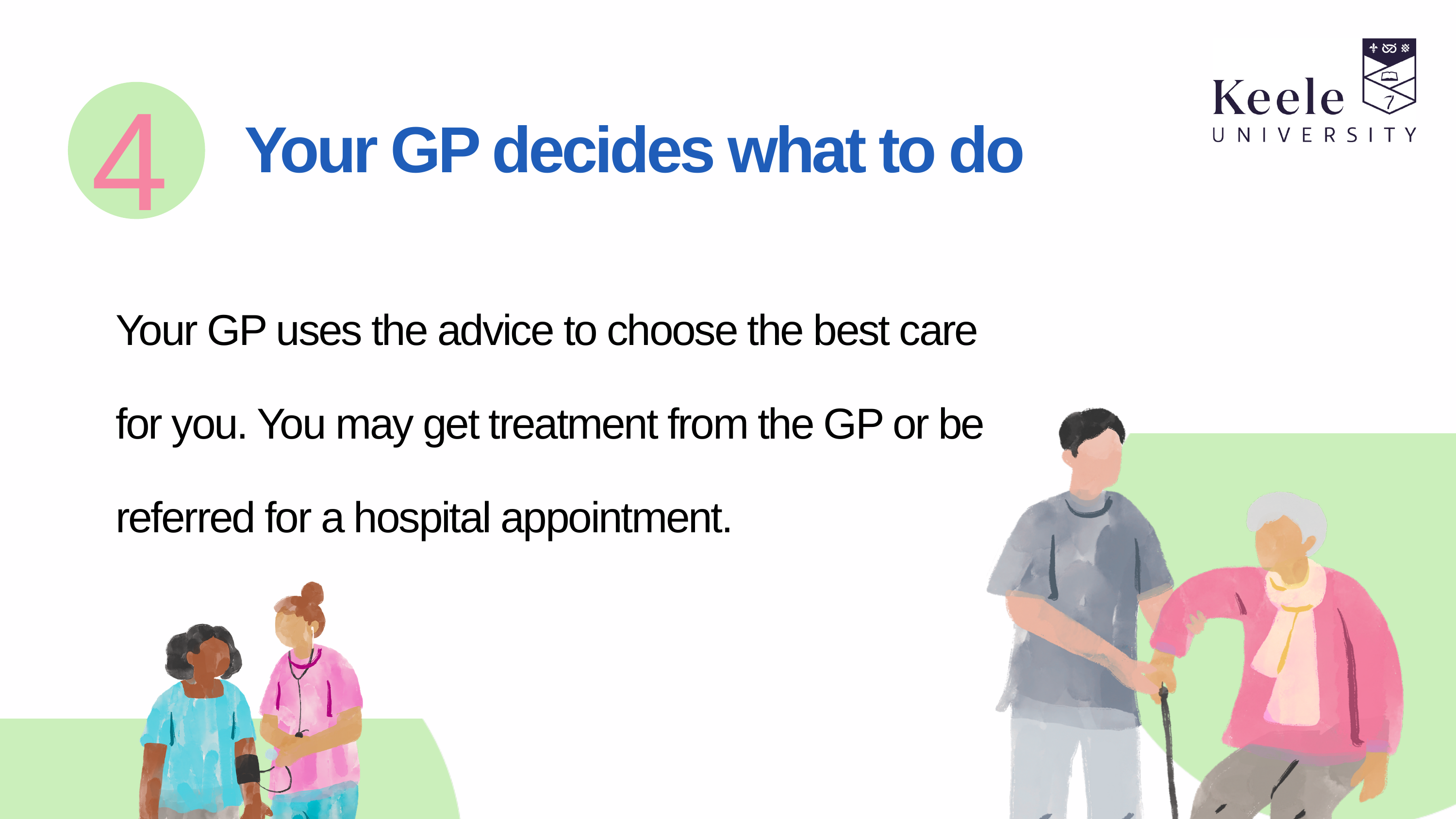

4
Your GP decides what to do
Your GP uses the advice to choose the best care for you. You may get treatment from the GP or be referred for a hospital appointment.